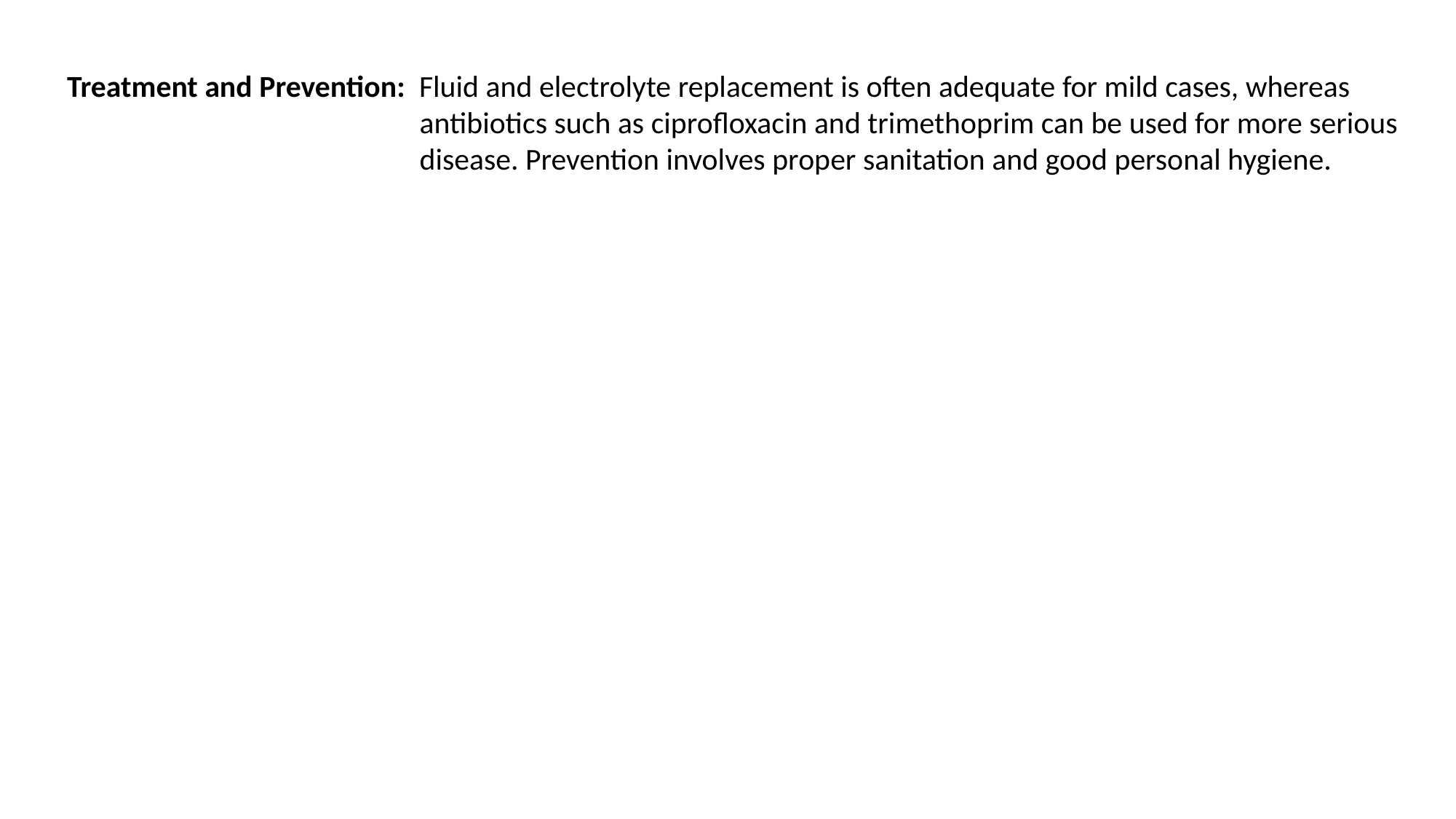

Treatment and Prevention:  Fluid and electrolyte replacement is often adequate for mild cases, whereas
                                                   antibiotics such as ciprofloxacin and trimethoprim can be used for more serious
                                                   disease. Prevention involves proper sanitation and good personal hygiene.